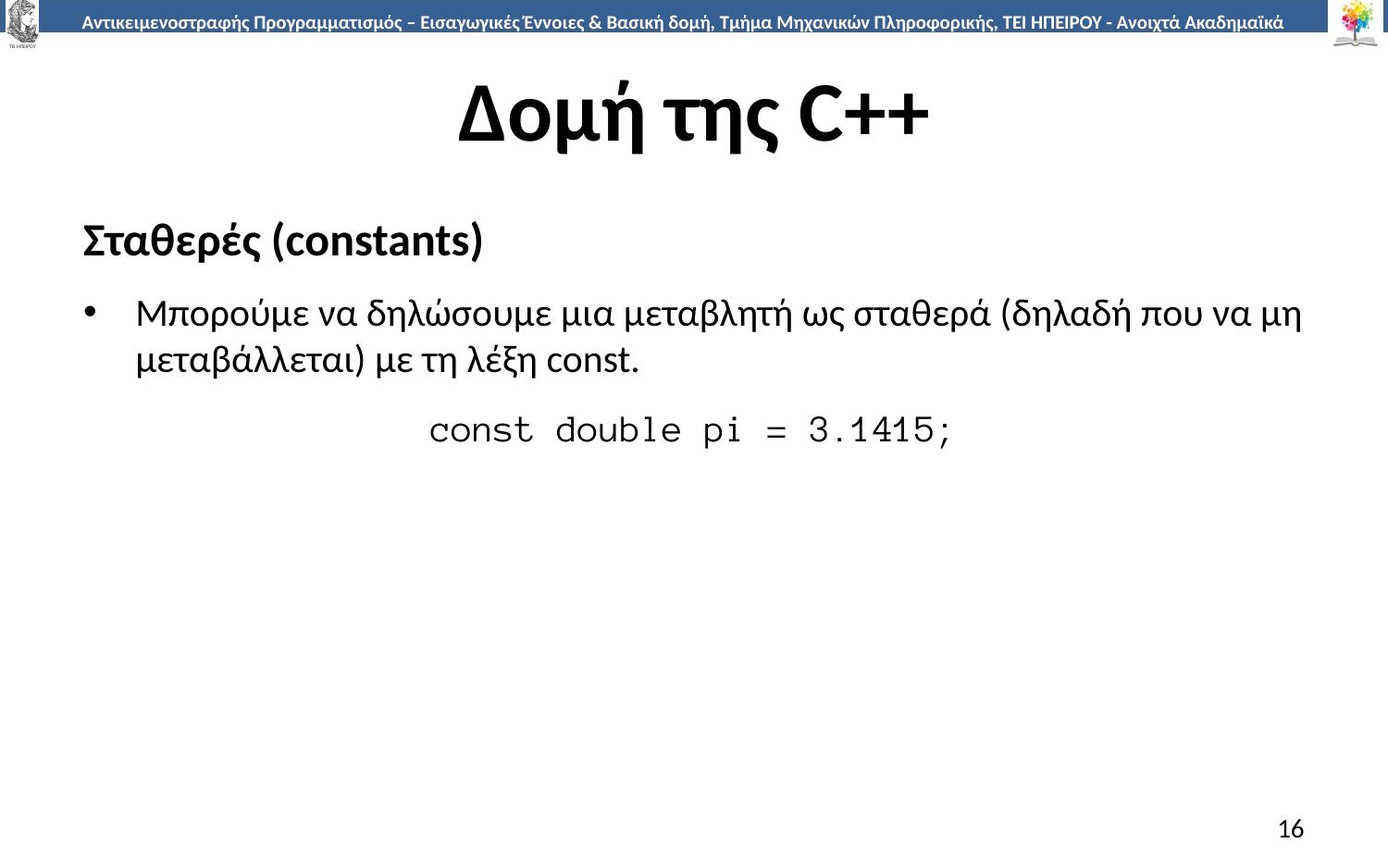

# Δομή της C++
Σταθερές (constants)
Μπορούμε να δηλώσουμε μια μεταβλητή ως σταθερά (δηλαδή που να μη μεταβάλλεται) με τη λέξη const.
const double pi = 3.1415;

16